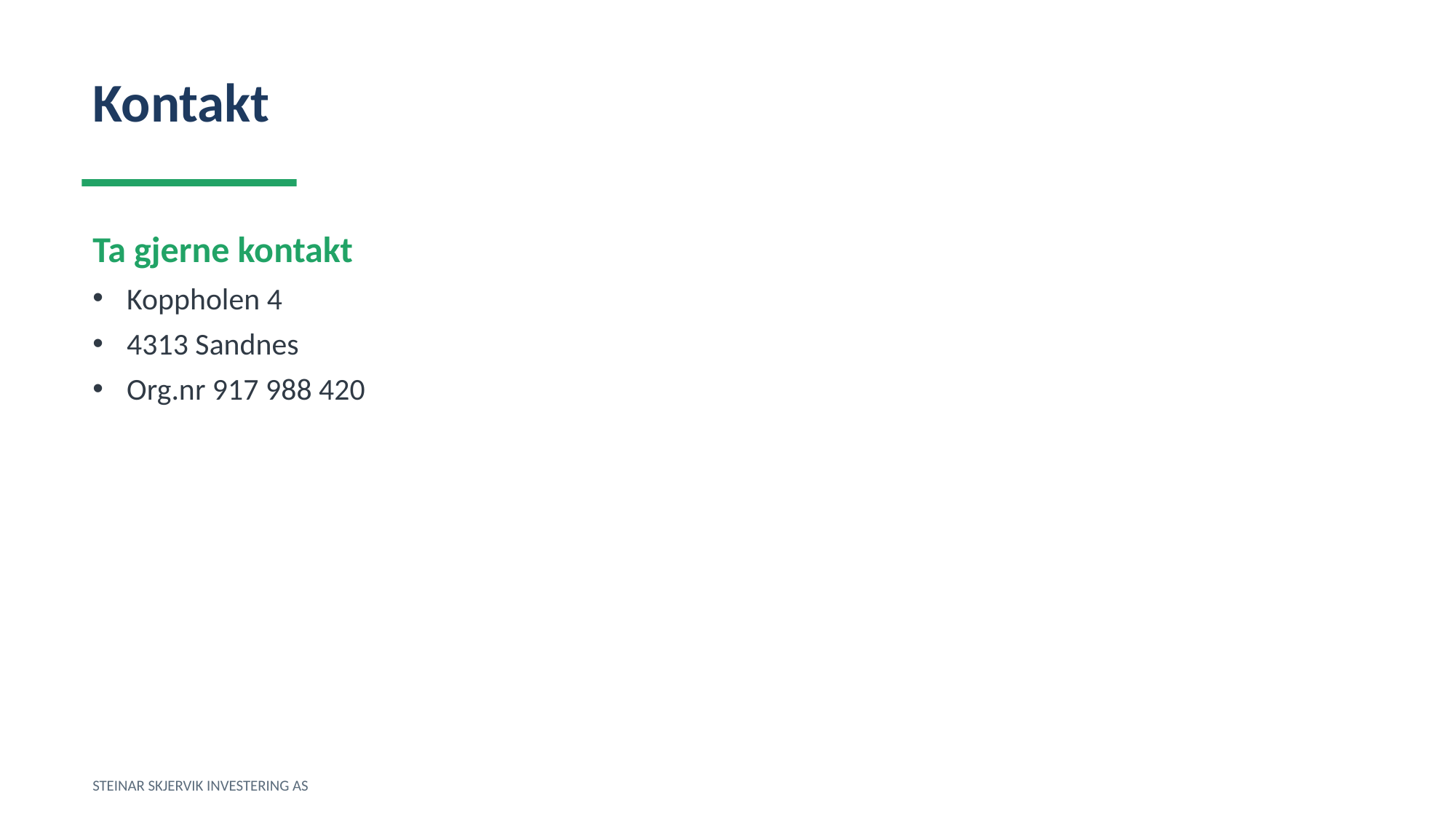

Kontakt

Ta gjerne kontakt
Koppholen 4
4313 Sandnes
Org.nr 917 988 420
STEINAR SKJERVIK INVESTERING AS